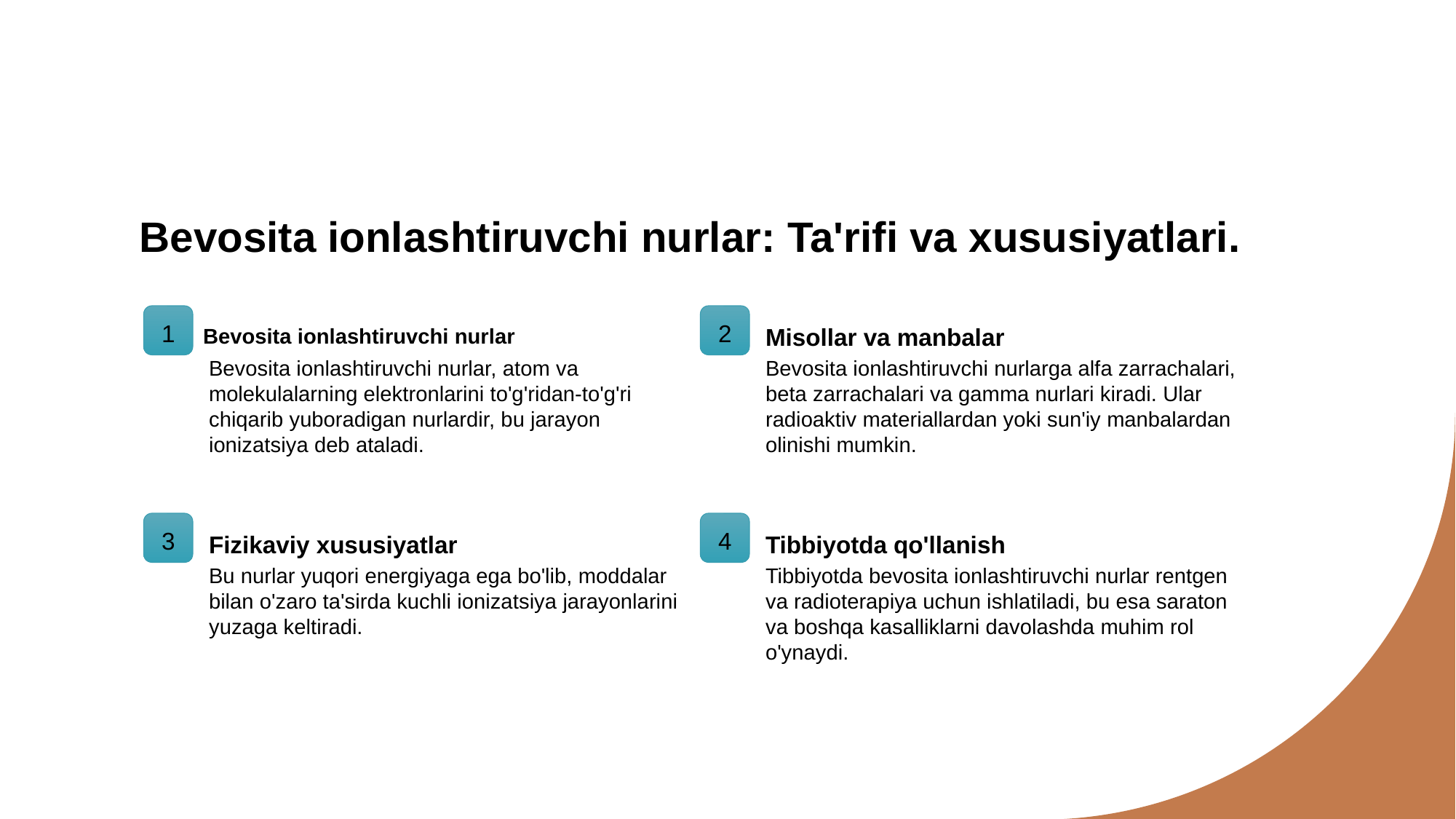

# Bevosita ionlashtiruvchi nurlar: Ta'rifi va xususiyatlari.

1
2
Misollar va manbalar
Bevosita ionlashtiruvchi nurlar
Bevosita ionlashtiruvchi nurlar, atom va molekulalarning elektronlarini to'g'ridan-to'g'ri chiqarib yuboradigan nurlardir, bu jarayon ionizatsiya deb ataladi.
Bevosita ionlashtiruvchi nurlarga alfa zarrachalari, beta zarrachalari va gamma nurlari kiradi. Ular radioaktiv materiallardan yoki sun'iy manbalardan olinishi mumkin.

3
4
Fizikaviy xususiyatlar
Tibbiyotda qo'llanish
Bu nurlar yuqori energiyaga ega bo'lib, moddalar bilan o'zaro ta'sirda kuchli ionizatsiya jarayonlarini yuzaga keltiradi.
Tibbiyotda bevosita ionlashtiruvchi nurlar rentgen va radioterapiya uchun ishlatiladi, bu esa saraton va boshqa kasalliklarni davolashda muhim rol o'ynaydi.